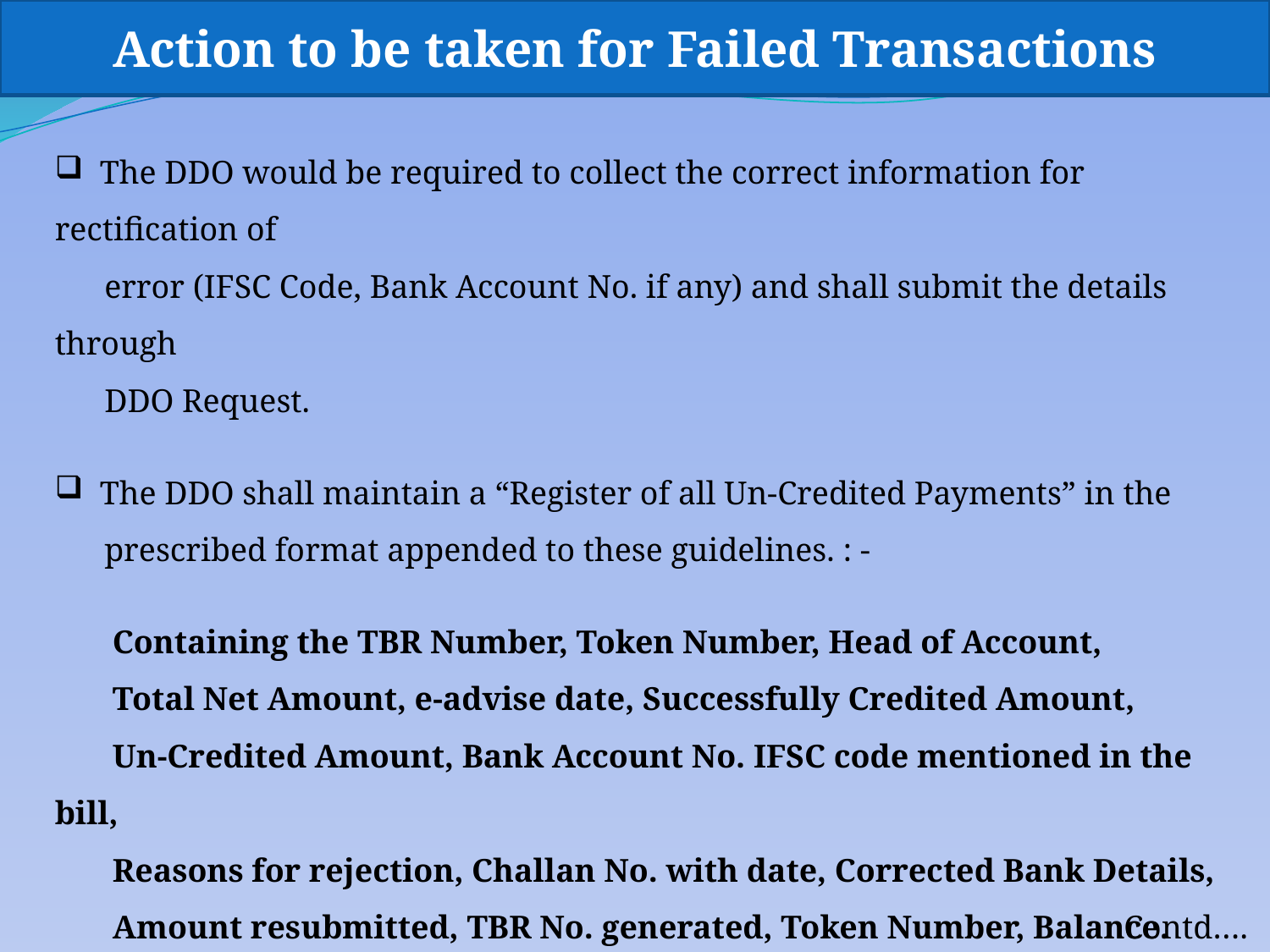

Action to be taken for Failed Transactions
  The DDO would be required to collect the correct information for rectification of
      error (IFSC Code, Bank Account No. if any) and shall submit the details through
      DDO Request.

  The DDO shall maintain a “Register of all Un-Credited Payments” in the
      prescribed format appended to these guidelines. : -

       Containing the TBR Number, Token Number, Head of Account,
       Total Net Amount, e-advise date, Successfully Credited Amount,
       Un-Credited Amount, Bank Account No. IFSC code mentioned in the bill,
       Reasons for rejection, Challan No. with date, Corrected Bank Details,
       Amount resubmitted, TBR No. generated, Token Number, Balance.

   It is the responsibility of the DDO to resolve all the errors and to clear all the
      balance for each token.
Contd….